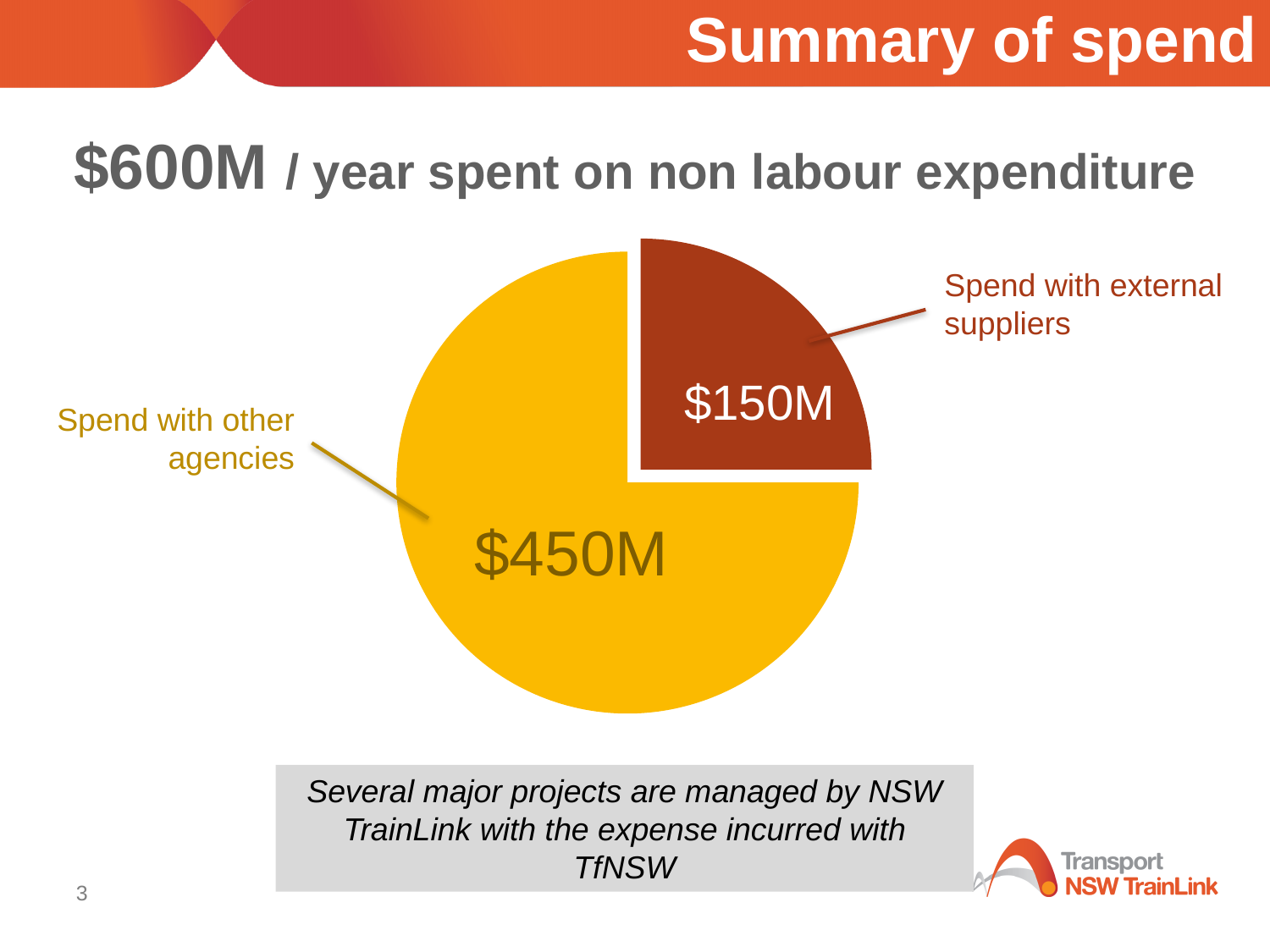

Summary of spend
$600M / year spent on non labour expenditure

### Chart

| Category | Sales |
|---|---|
|  | 150.0 |
|  | 450.0 |
|  | None |
|  | None |
Spend with external suppliers
$150M
Spend with other agencies
$450M
Several major projects are managed by NSW TrainLink with the expense incurred with TfNSW